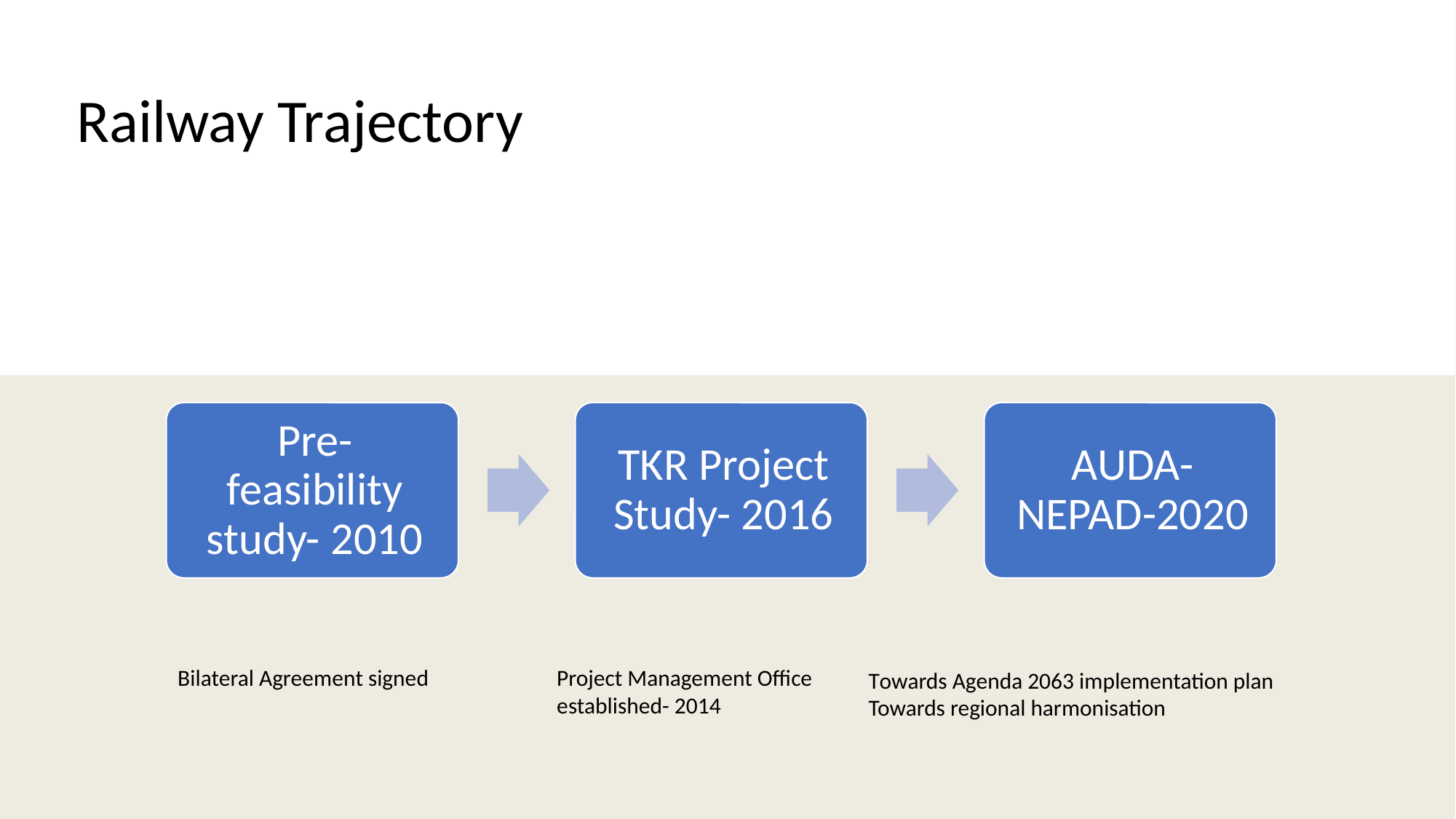

# Railway Trajectory
Pre-feasibility study- 2010

TKR Project Study- 2016

AUDA-NEPAD-2020
Bilateral Agreement signed
Project Management Office established- 2014

Towards Agenda 2063 implementation plan
Towards regional harmonisation